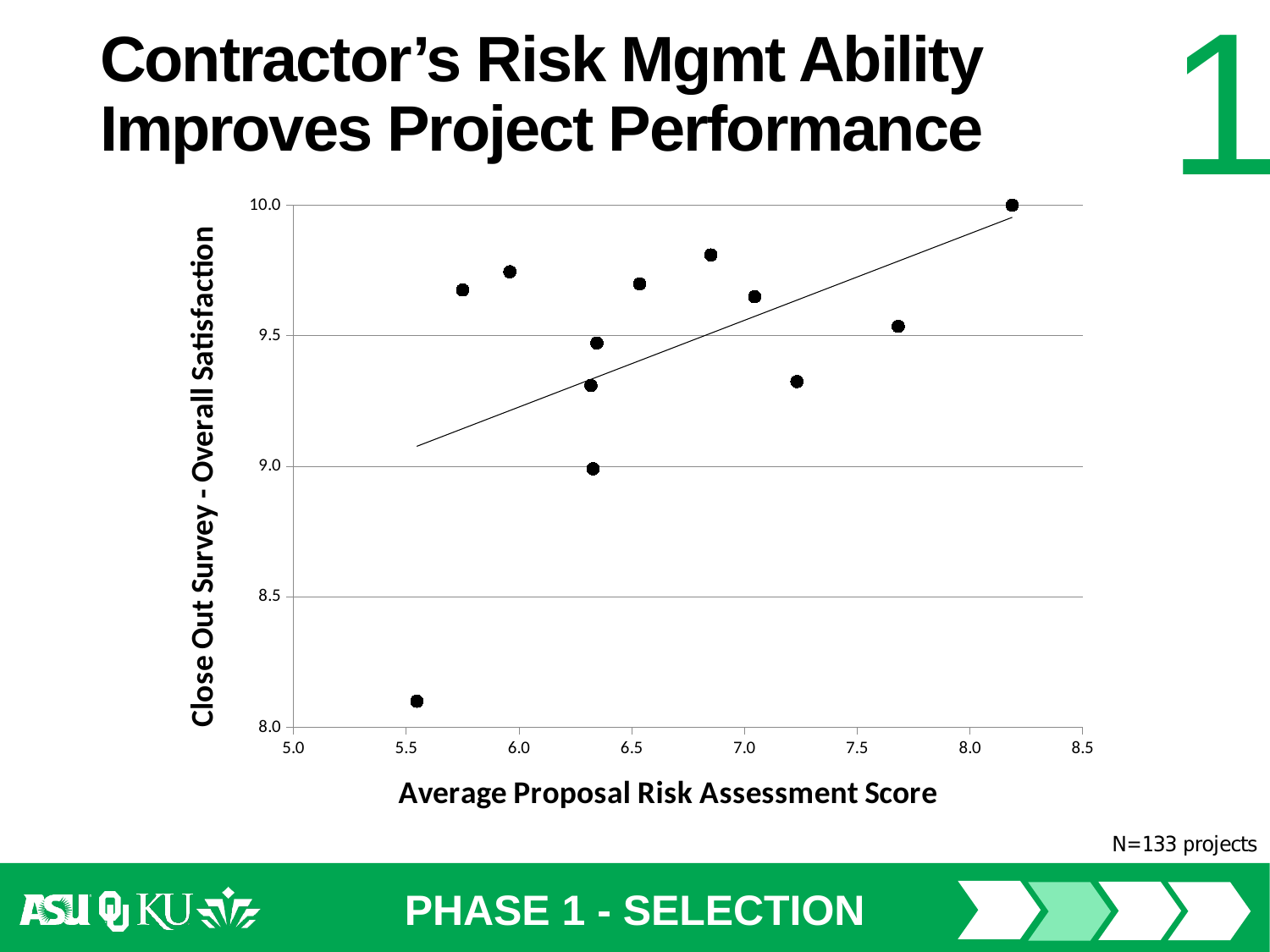

# Contractor’s Risk Mgmt Ability Improves Project Performance

### Chart

| Category | COSQ8 |
|---|---|
N=133 projects